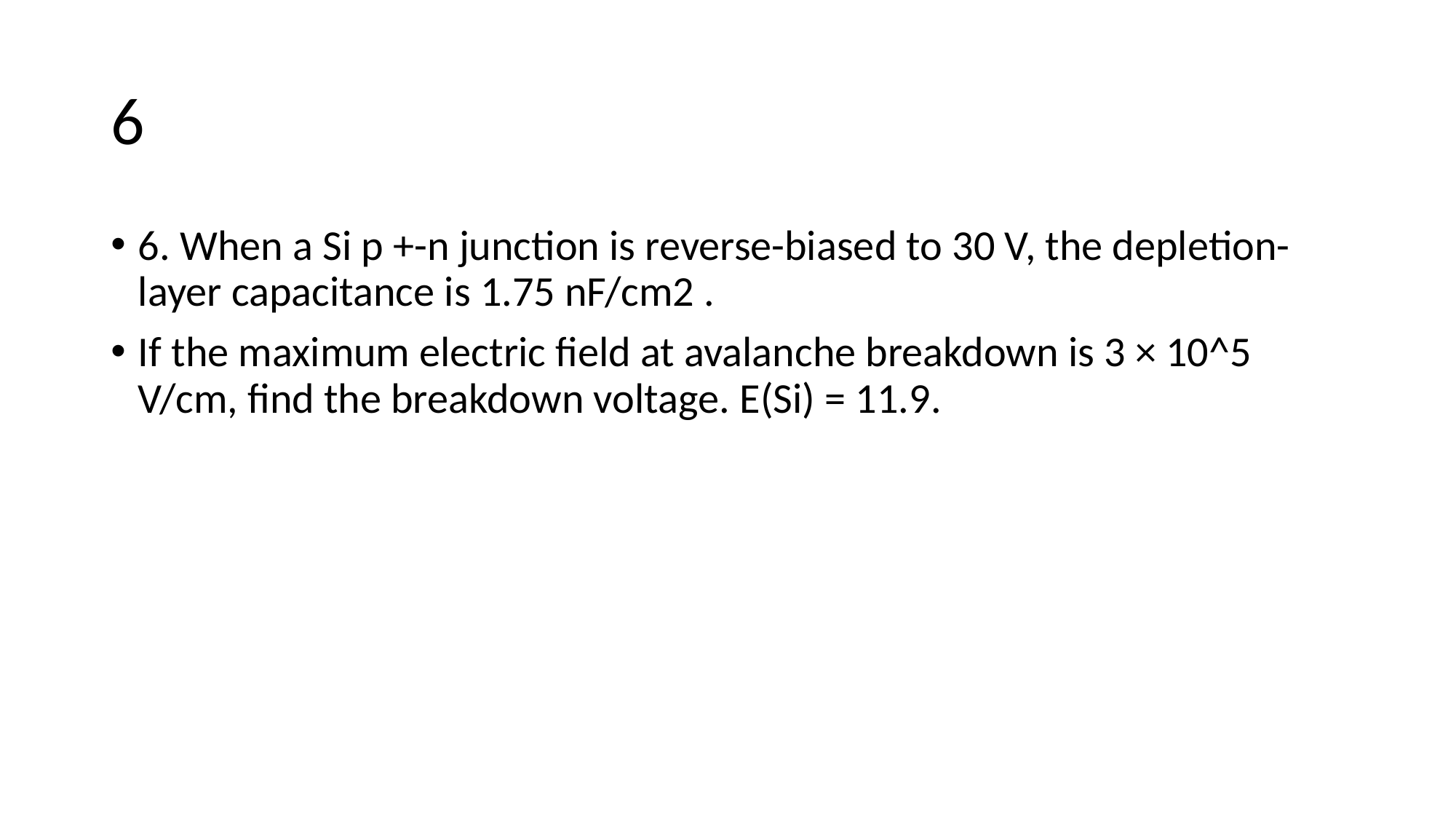

# 6
6. When a Si p +-n junction is reverse-biased to 30 V, the depletion-layer capacitance is 1.75 nF/cm2 .
If the maximum electric field at avalanche breakdown is 3 × 10^5 V/cm, find the breakdown voltage. Ε(Si) = 11.9.